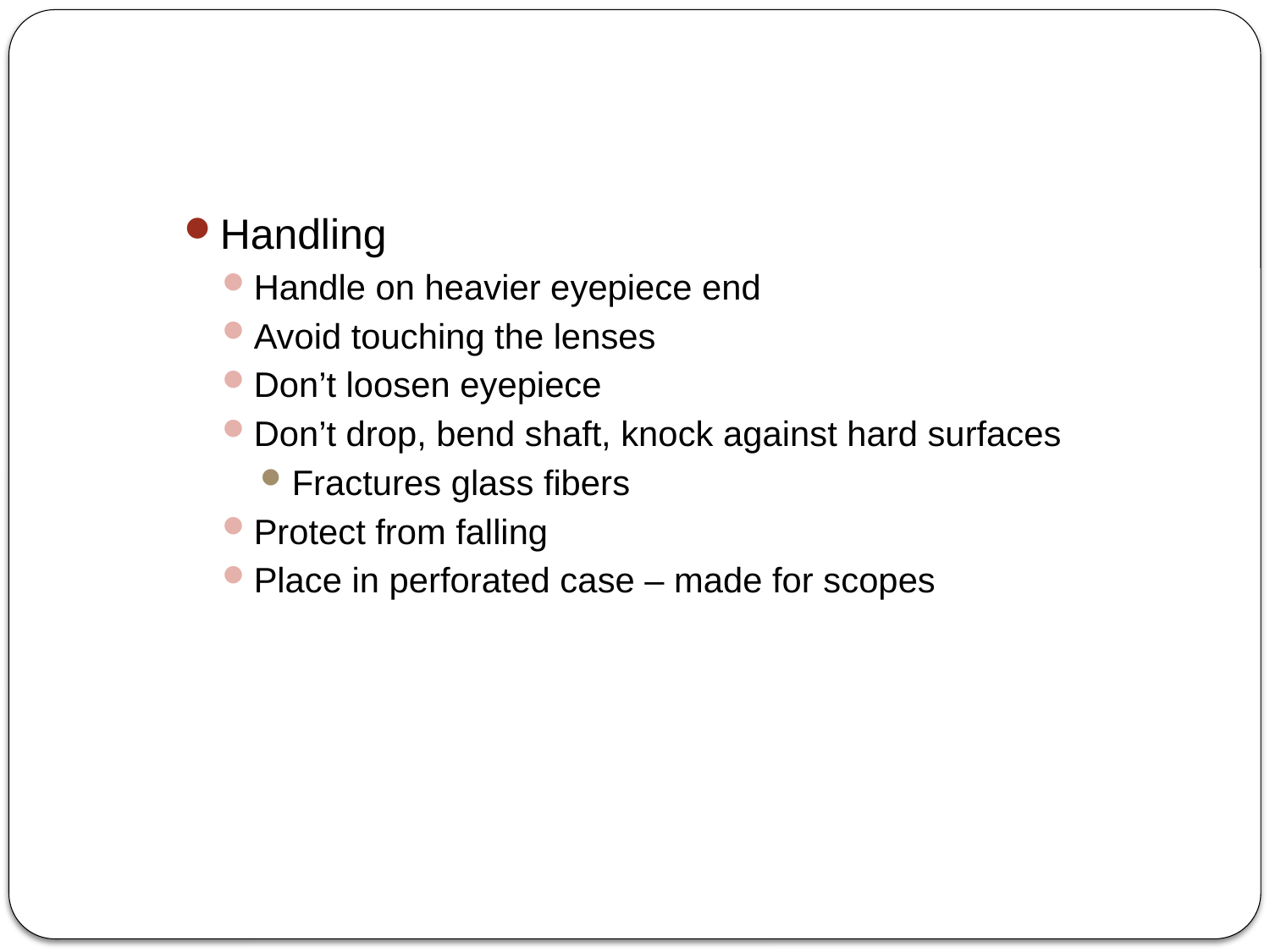

#
Handling
Handle on heavier eyepiece end
Avoid touching the lenses
Don’t loosen eyepiece
Don’t drop, bend shaft, knock against hard surfaces
Fractures glass fibers
Protect from falling
Place in perforated case – made for scopes